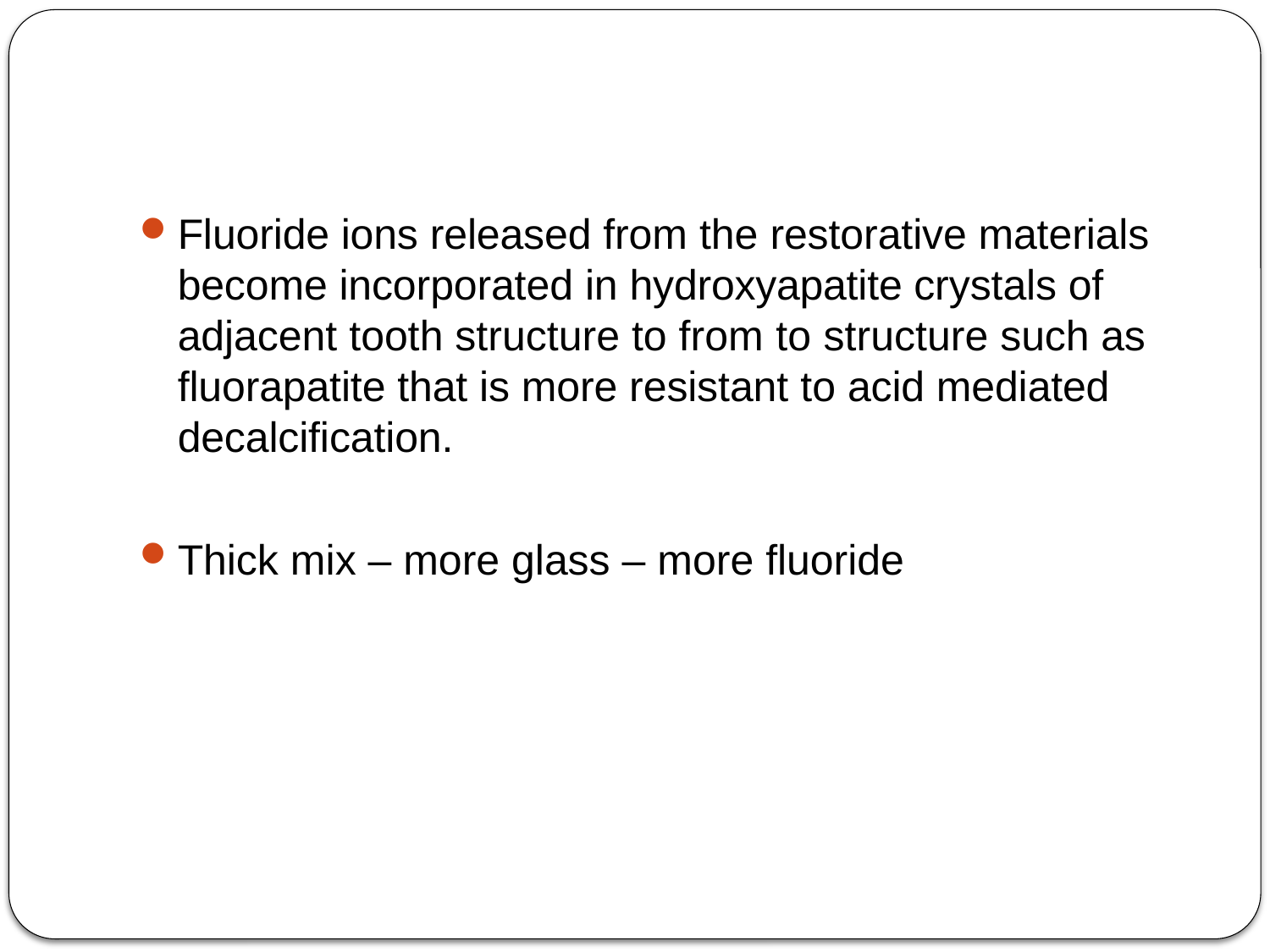

#
Fluoride ions released from the restorative materials  become incorporated in hydroxyapatite crystals of  adjacent tooth structure to from to structure such as  fluorapatite that is more resistant to acid mediated  decalcification.

Thick mix – more glass – more fluoride